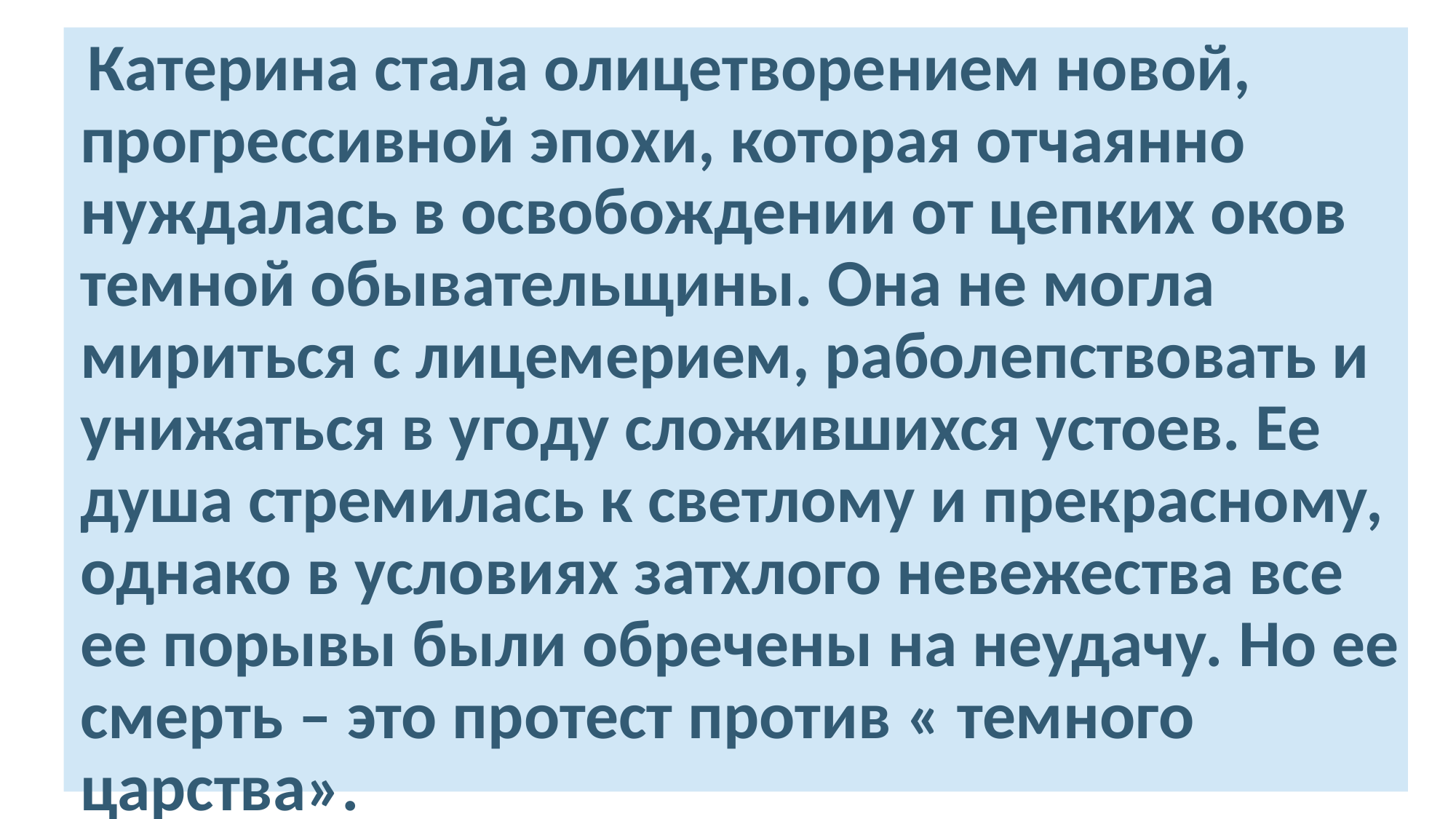

Катерина стала олицетворением новой, прогрессивной эпохи, которая отчаянно нуждалась в освобождении от цепких оков темной обывательщины. Она не могла мириться с лицемерием, раболепствовать и унижаться в угоду сложившихся устоев. Ее душа стремилась к светлому и прекрасному, однако в условиях затхлого невежества все ее порывы были обречены на неудачу. Но ее смерть – это протест против « темного царства».
#